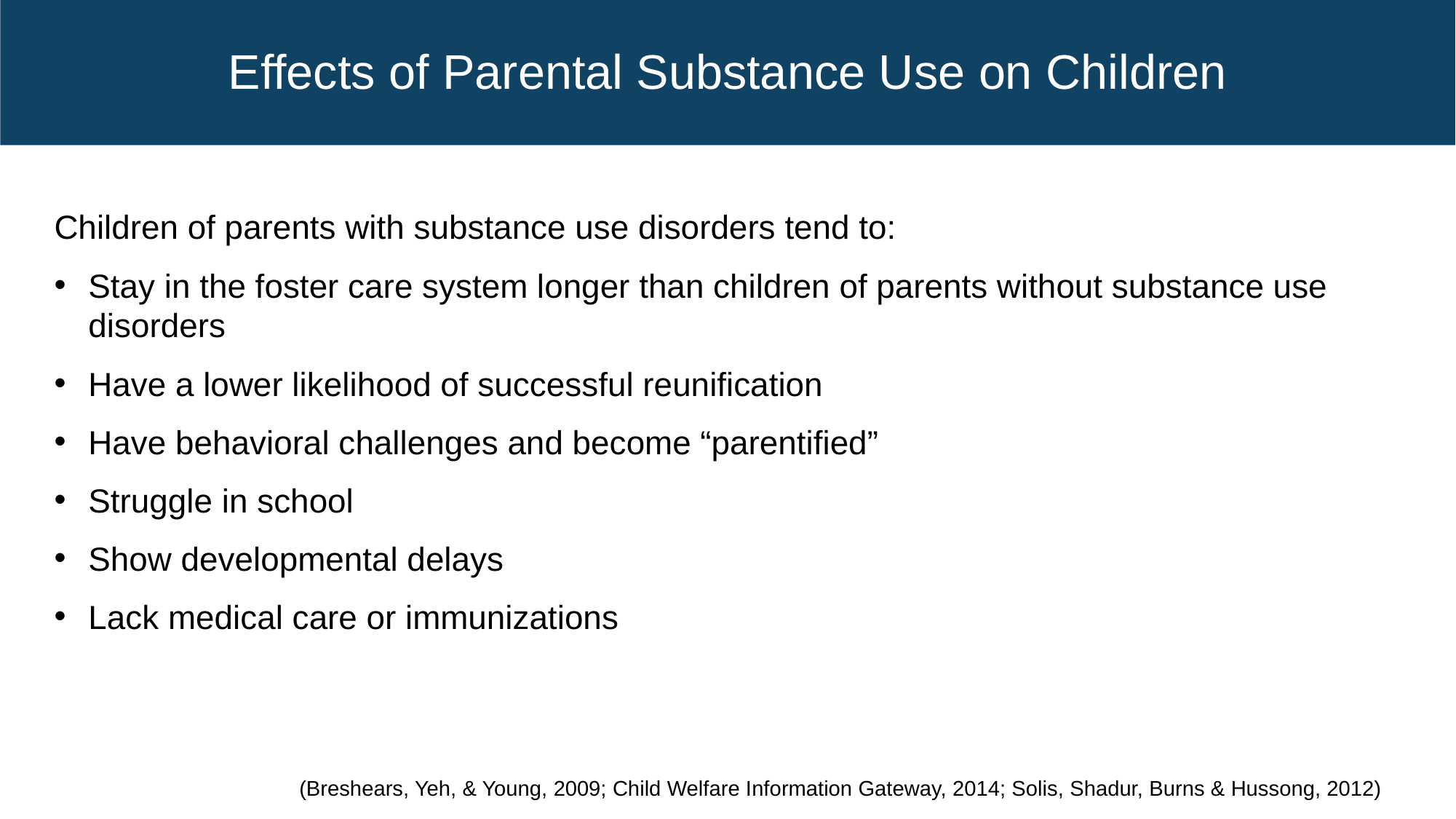

# Effects of Parental Substance Use on Children
Children of parents with substance use disorders tend to:
Stay in the foster care system longer than children of parents without substance use disorders
Have a lower likelihood of successful reunification
Have behavioral challenges and become “parentified”
Struggle in school
Show developmental delays
Lack medical care or immunizations
(Breshears, Yeh, & Young, 2009; Child Welfare Information Gateway, 2014; Solis, Shadur, Burns & Hussong, 2012)